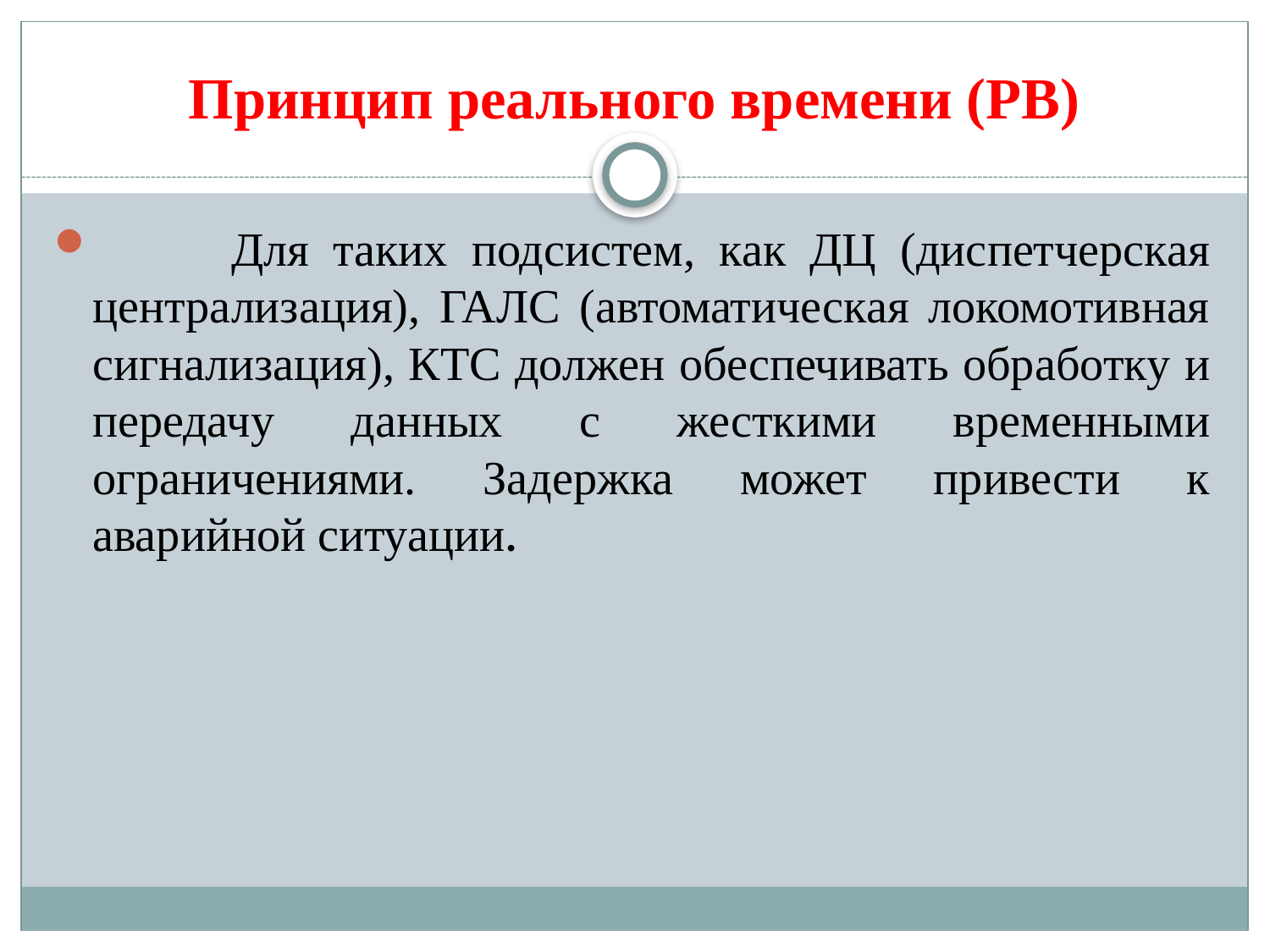

# Принцип реального времени (РВ)
	 Для таких подсистем, как ДЦ (диспетчерская централизация), ГАЛС (автоматическая локомотивная сигнализация), КТС должен обеспечивать обработку и передачу данных с жесткими временными ограничениями. Задержка может привести к аварийной ситуации.